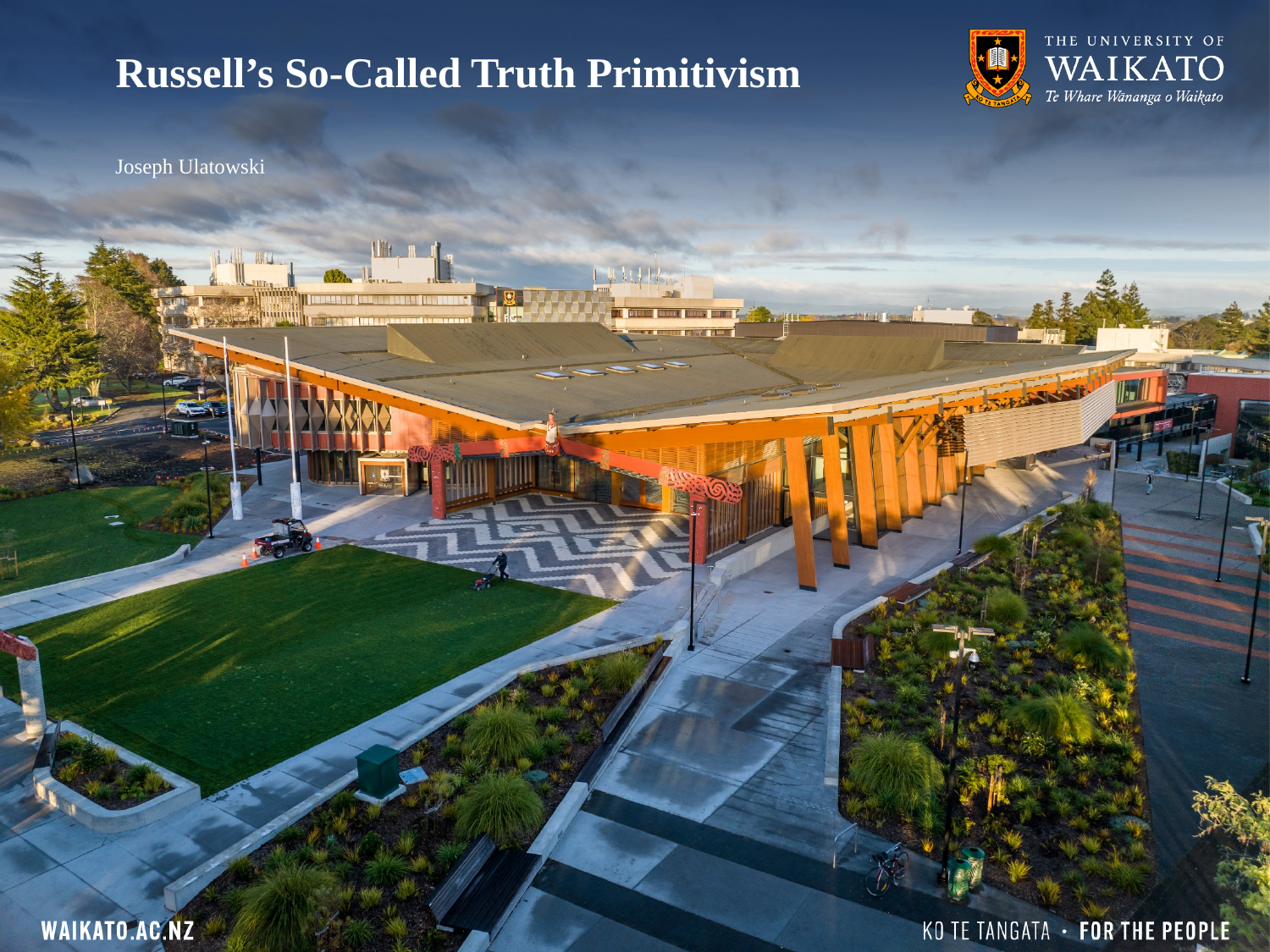

# Russell’s So-Called Truth Primitivism
Joseph Ulatowski